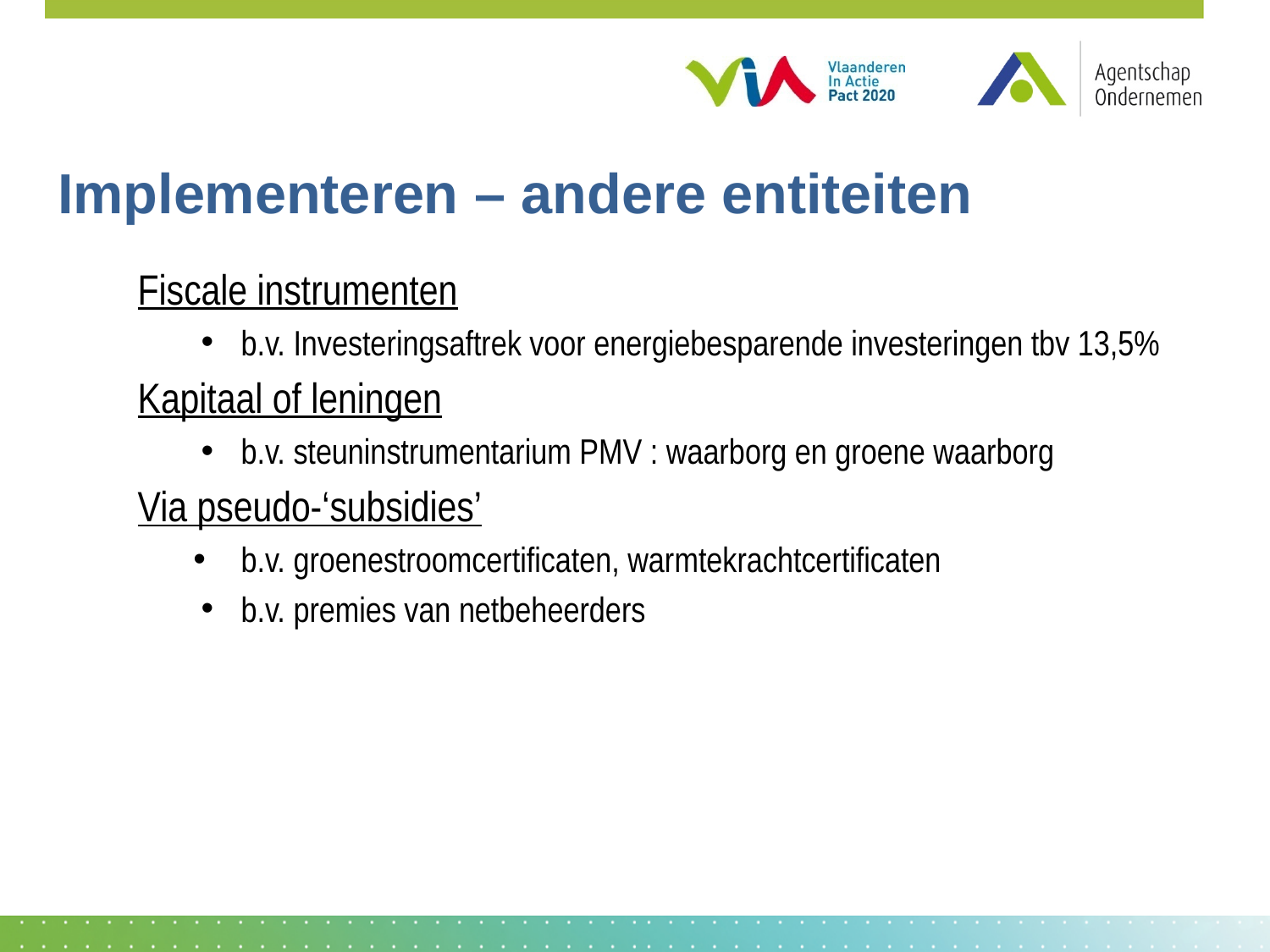

# Implementeren – andere entiteiten
Fiscale instrumenten
b.v. Investeringsaftrek voor energiebesparende investeringen tbv 13,5%
Kapitaal of leningen
b.v. steuninstrumentarium PMV : waarborg en groene waarborg
Via pseudo-‘subsidies’
b.v. groenestroomcertificaten, warmtekrachtcertificaten
b.v. premies van netbeheerders